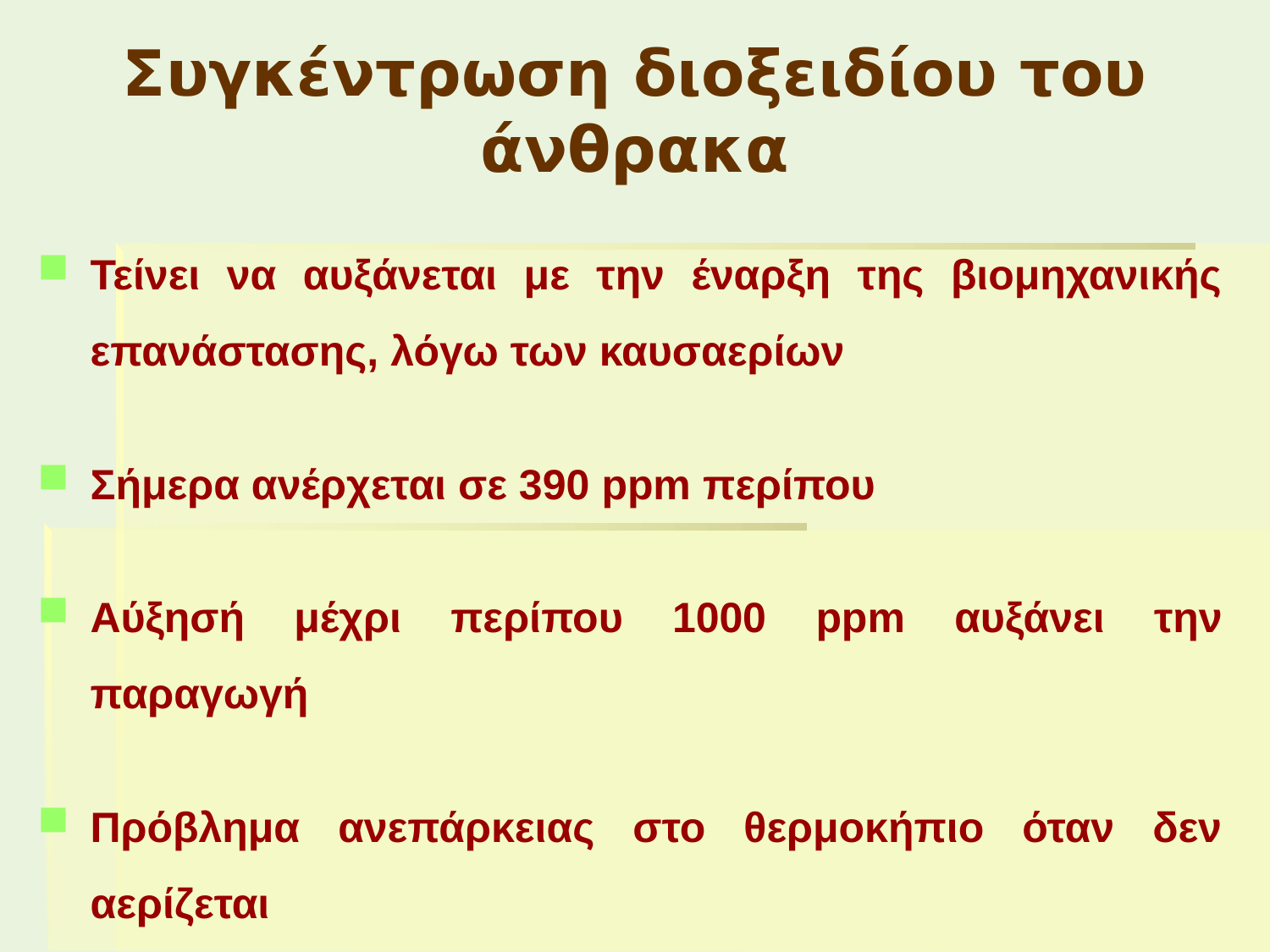

# Συγκέντρωση διοξειδίου του άνθρακα
Τείνει να αυξάνεται με την έναρξη της βιομηχανικής επανάστασης, λόγω των καυσαερίων

Σήμερα ανέρχεται σε 390 ppm περίπου

Αύξησή μέχρι περίπου 1000 ppm αυξάνει την παραγωγή

Πρόβλημα ανεπάρκειας στο θερμοκήπιο όταν δεν αερίζεται